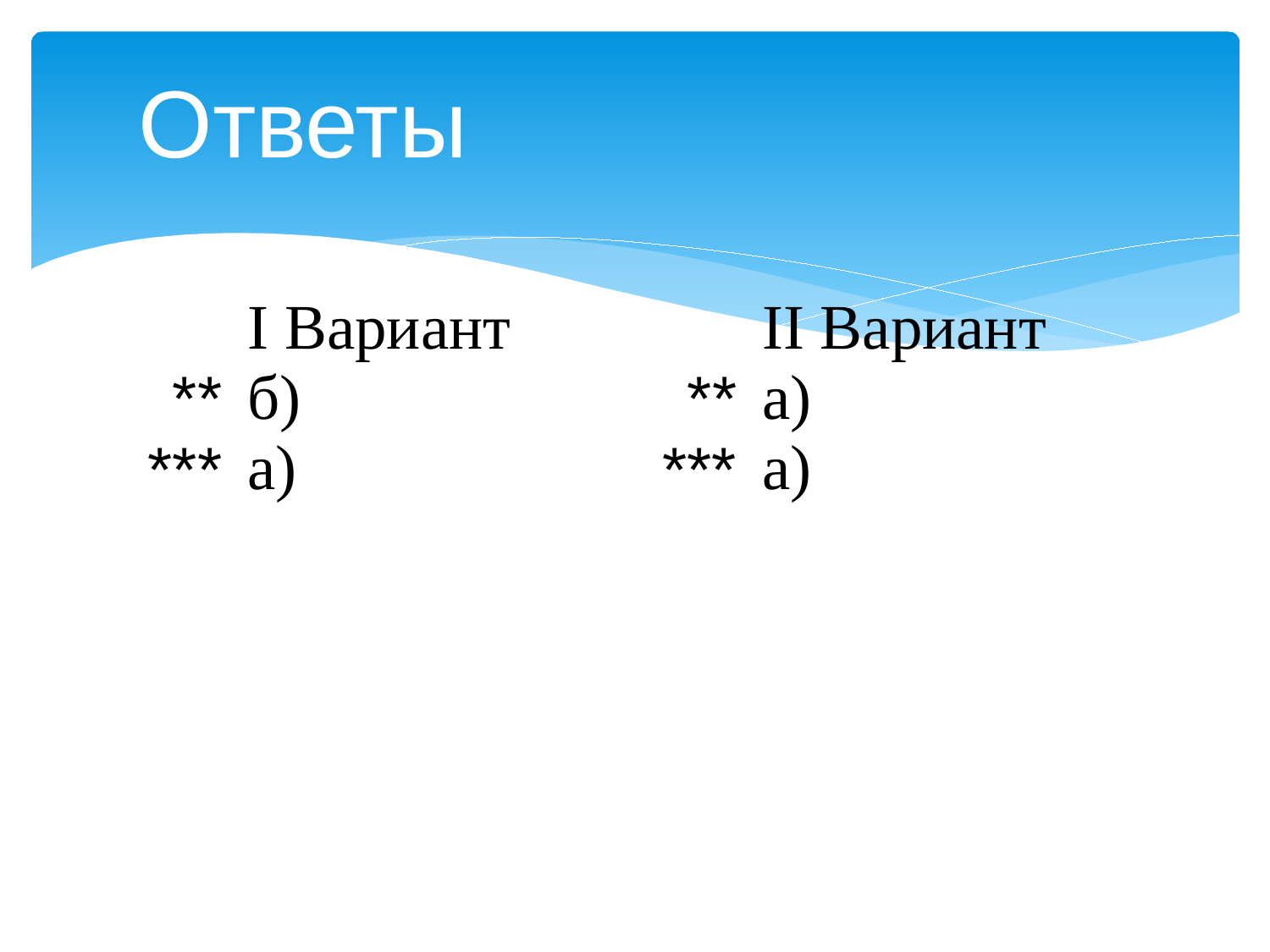

Ответы
| \*\* \*\*\* | I Вариант б) а) | \*\* \*\*\* | II Вариант а) а) |
| --- | --- | --- | --- |